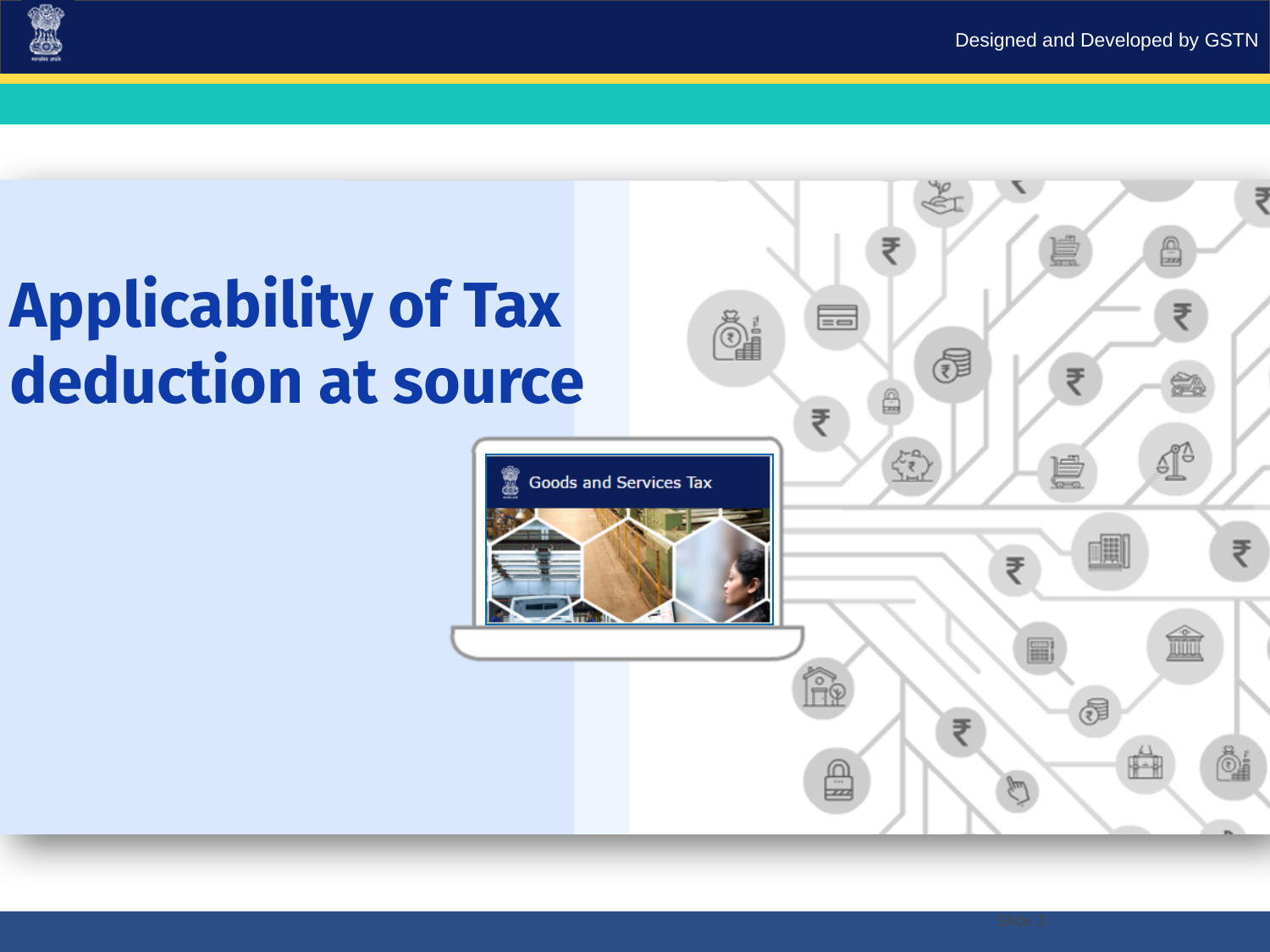

Applicability of Tax deduction at source
Slide 3